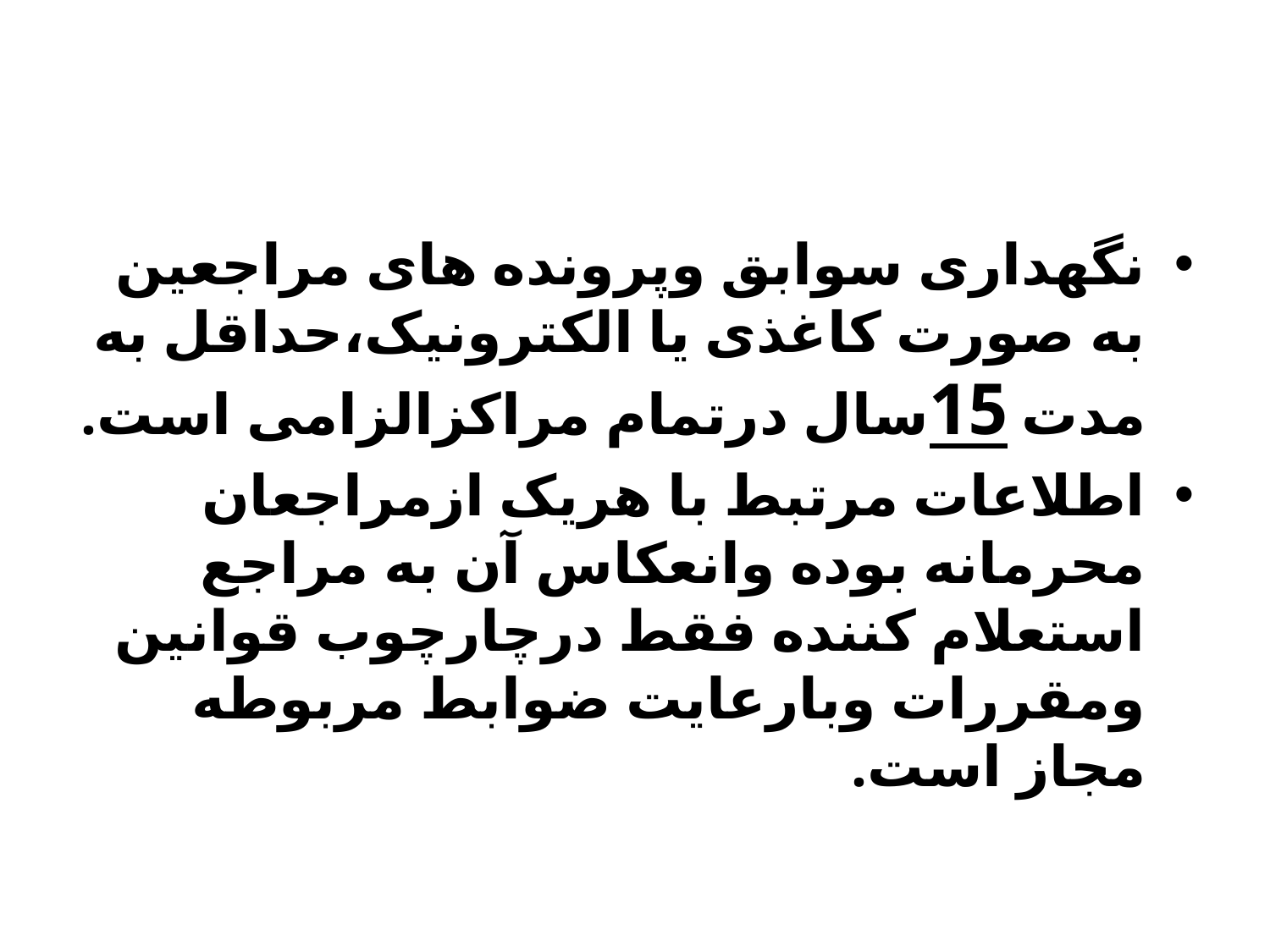

نگهداری سوابق وپرونده های مراجعین به صورت کاغذی یا الکترونیک،حداقل به مدت 15سال درتمام مراکزالزامی است.
اطلاعات مرتبط با هریک ازمراجعان محرمانه بوده وانعکاس آن به مراجع استعلام کننده فقط درچارچوب قوانین ومقررات وبارعایت ضوابط مربوطه مجاز است.